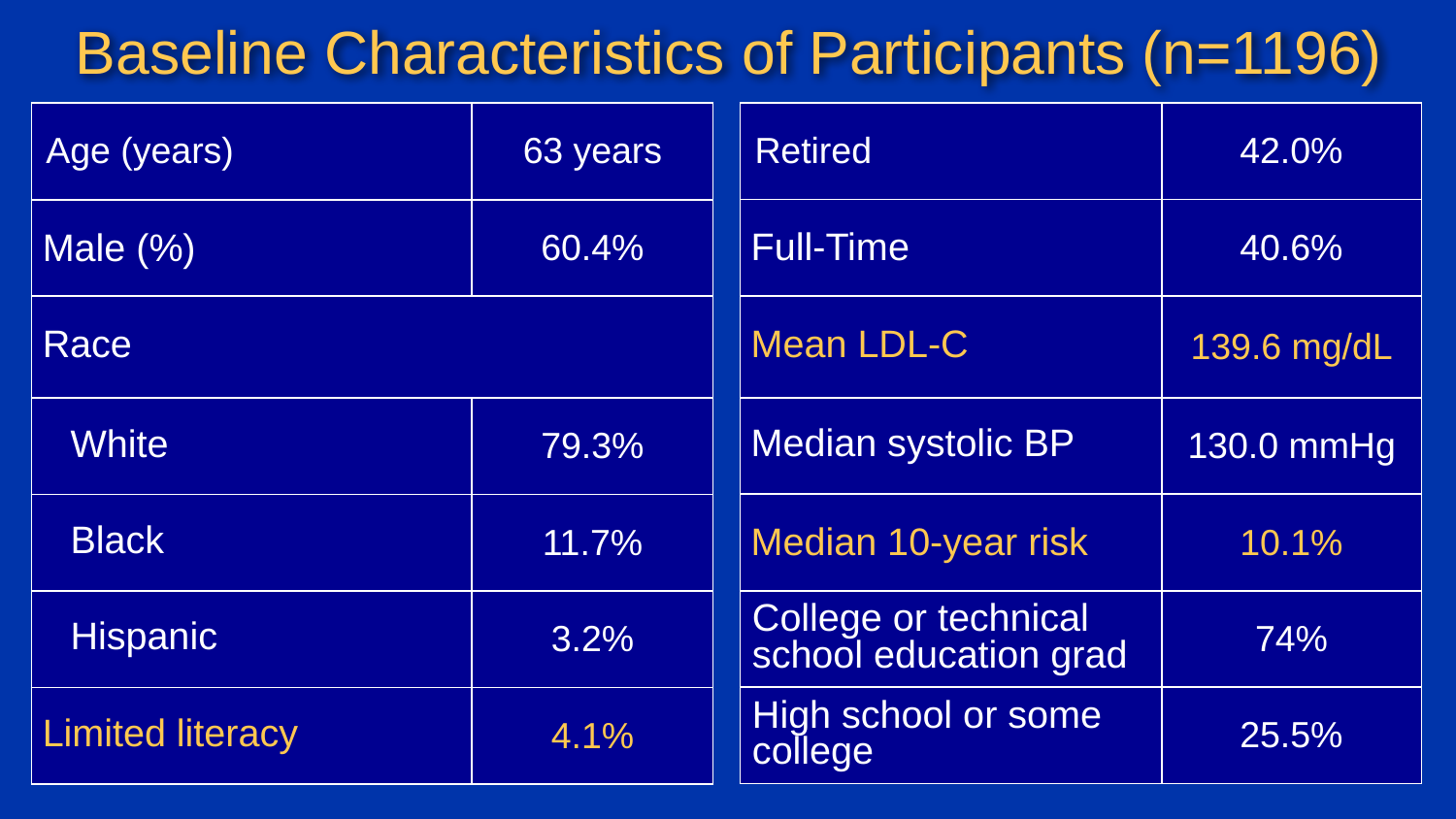

# Baseline Characteristics of Participants (n=1196)
| Age (years) | 63 years |
| --- | --- |
| Male (%) | 60.4% |
| Race |  |
| White | 79.3% |
| Black | 11.7% |
| Hispanic | 3.2% |
| Limited literacy | 4.1% |
| Retired | 42.0% |
| --- | --- |
| Full-Time | 40.6% |
| Mean LDL-C | 139.6 mg/dL |
| Median systolic BP | 130.0 mmHg |
| Median 10-year risk | 10.1% |
| College or technical school education grad | 74% |
| High school or some college | 25.5% |